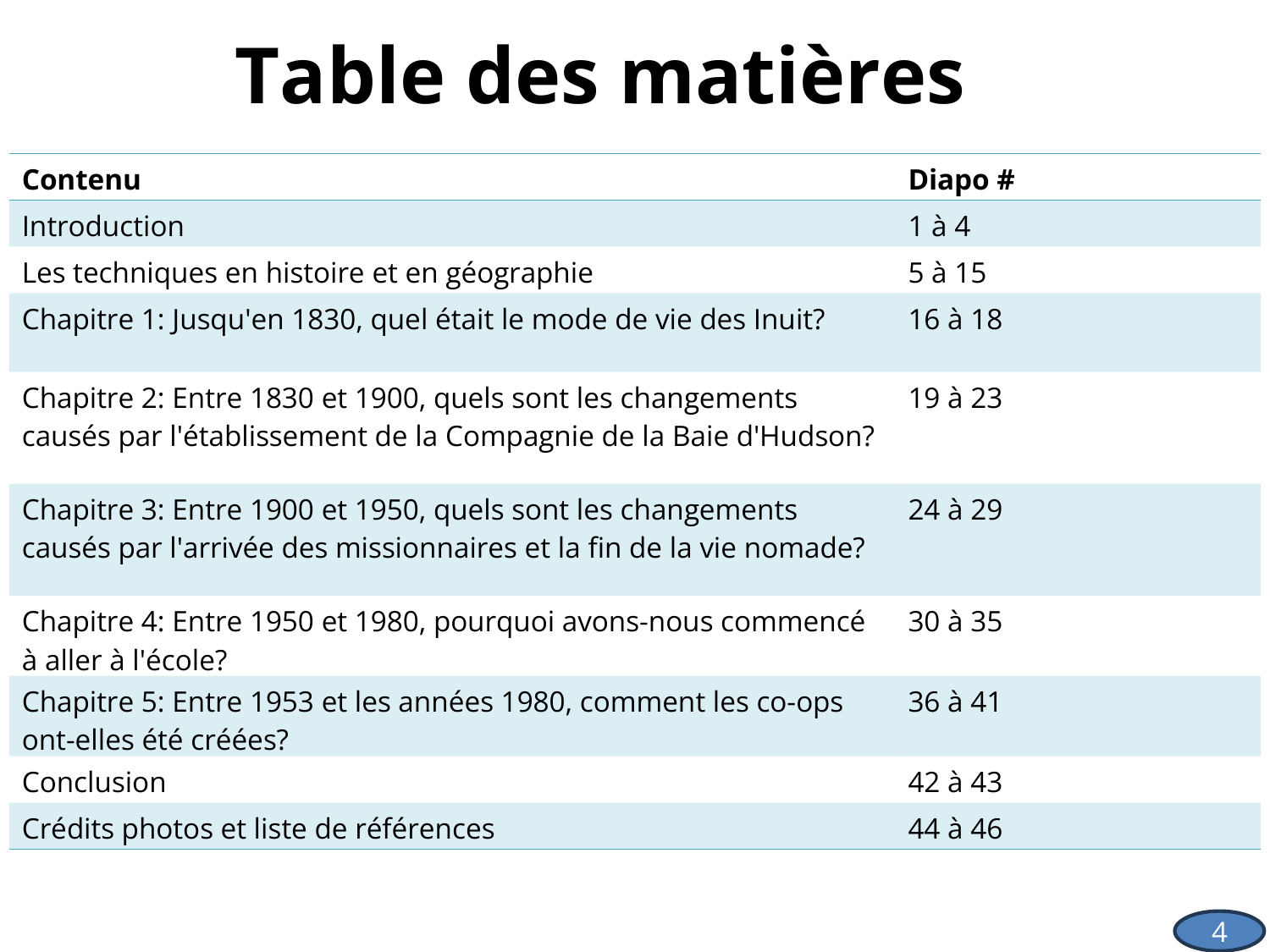

Table des matières
| Contenu | Diapo # |
| --- | --- |
| Introduction | 1 à 4 |
| Les techniques en histoire et en géographie | 5 à 15 |
| Chapitre 1: Jusqu'en 1830, quel était le mode de vie des Inuit? | 16 à 18 |
| Chapitre 2: Entre 1830 et 1900, quels sont les changements causés par l'établissement de la Compagnie de la Baie d'Hudson? | 19 à 23 |
| Chapitre 3: Entre 1900 et 1950, quels sont les changements causés par l'arrivée des missionnaires et la fin de la vie nomade? | 24 à 29 |
| Chapitre 4: Entre 1950 et 1980, pourquoi avons-nous commencé à aller à l'école? | 30 à 35 |
| Chapitre 5: Entre 1953 et les années 1980, comment les co-ops ont-elles été créées? | 36 à 41 |
| Conclusion | 42 à 43 |
| Crédits photos et liste de références | 44 à 46 |
4